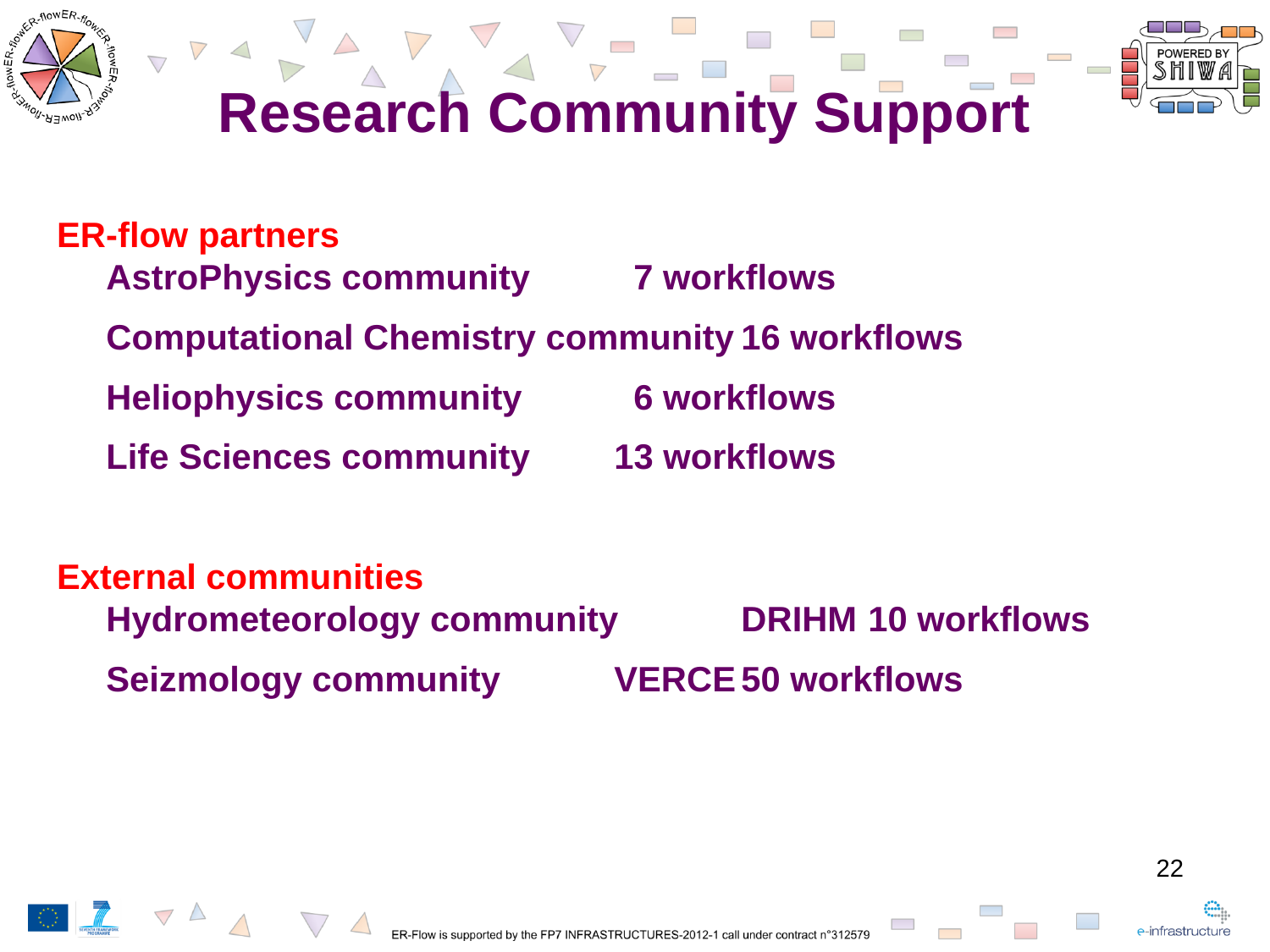

Research Community Support
ER-flow partners
AstroPhysics community	  7 workflows
	Computational Chemistry community	16 workflows
	Heliophysics community	  6 workflows
	Life Sciences community	13 workflows

External communities
Hydrometeorology community	DRIHM	10 workflows
	Seizmology community	VERCE	50 workflows
22